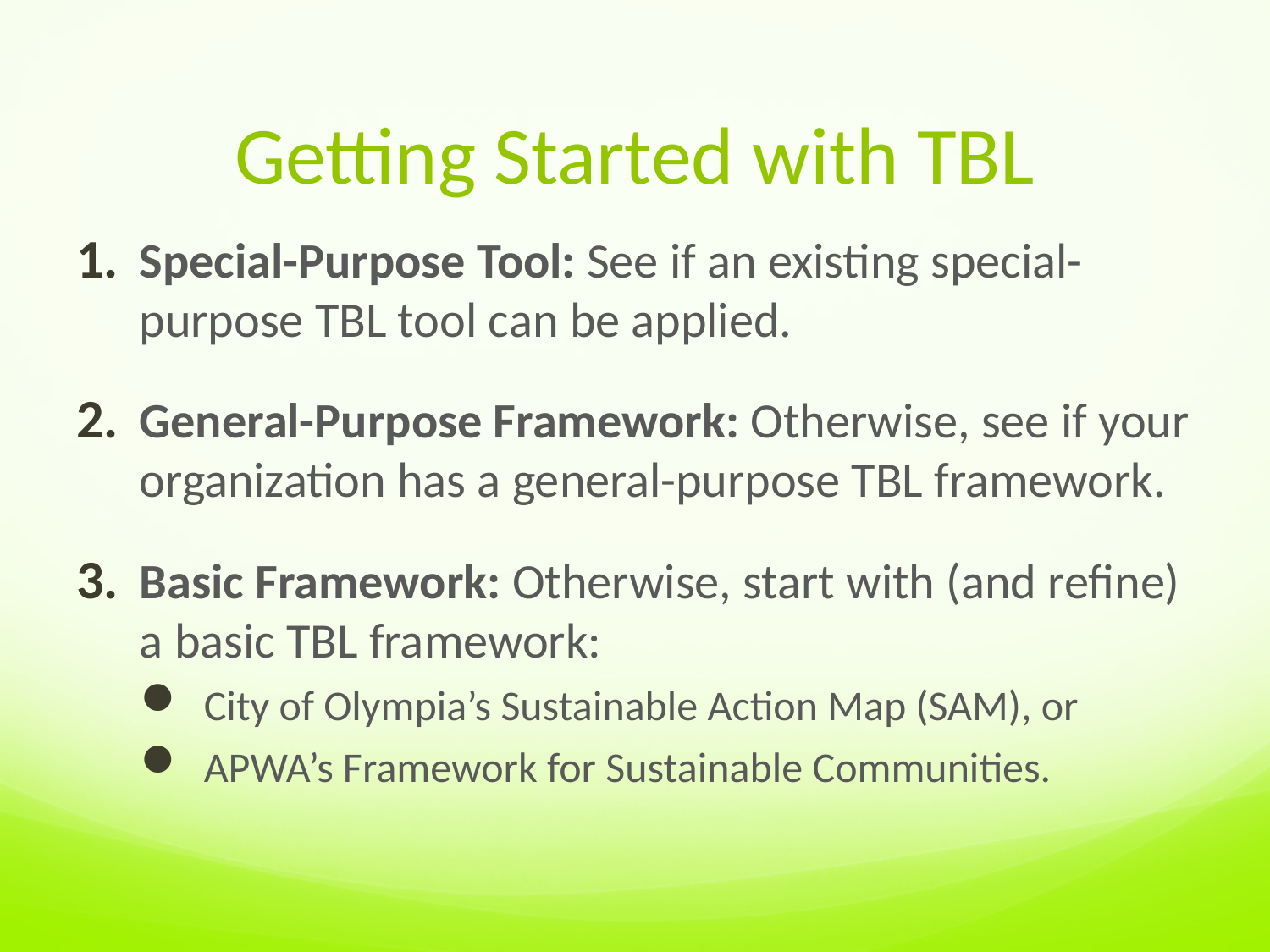

# Getting Started with TBL
Special-Purpose Tool: See if an existing special-purpose TBL tool can be applied.
General-Purpose Framework: Otherwise, see if your organization has a general-purpose TBL framework.
Basic Framework: Otherwise, start with (and refine) a basic TBL framework:
City of Olympia’s Sustainable Action Map (SAM), or
APWA’s Framework for Sustainable Communities.